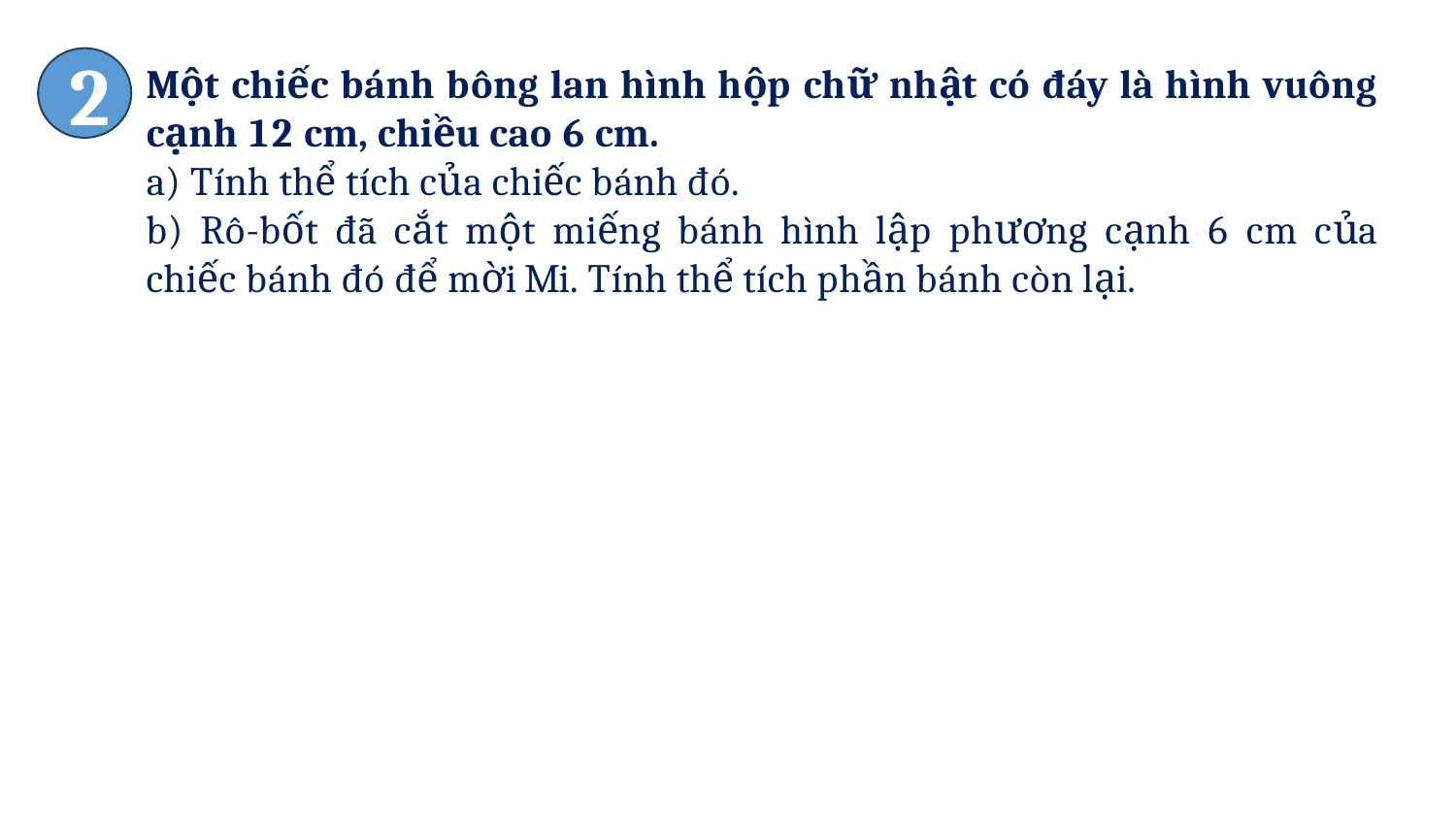

2
Một chiếc bánh bông lan hình hộp chữ nhật có đáy là hình vuông cạnh 12 cm, chiều cao 6 cm.
a) Tính thể tích của chiếc bánh đó.
b) Rô-bốt đã cắt một miếng bánh hình lập phương cạnh 6 cm của chiếc bánh đó để mời Mi. Tính thể tích phần bánh còn lại.